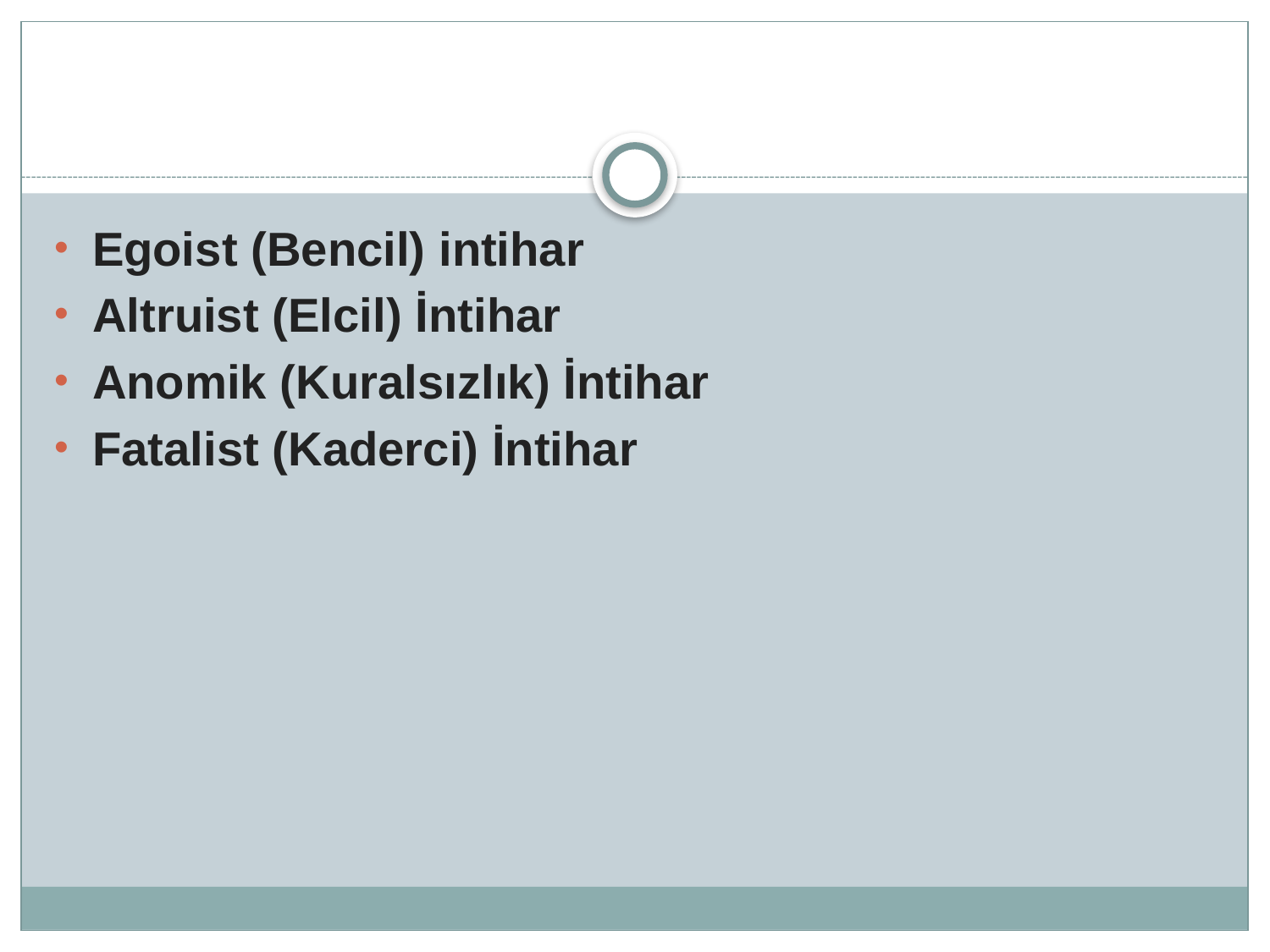

#
Egoist (Bencil) intihar
Altruist (Elcil) İntihar
Anomik (Kuralsızlık) İntihar
Fatalist (Kaderci) İntihar